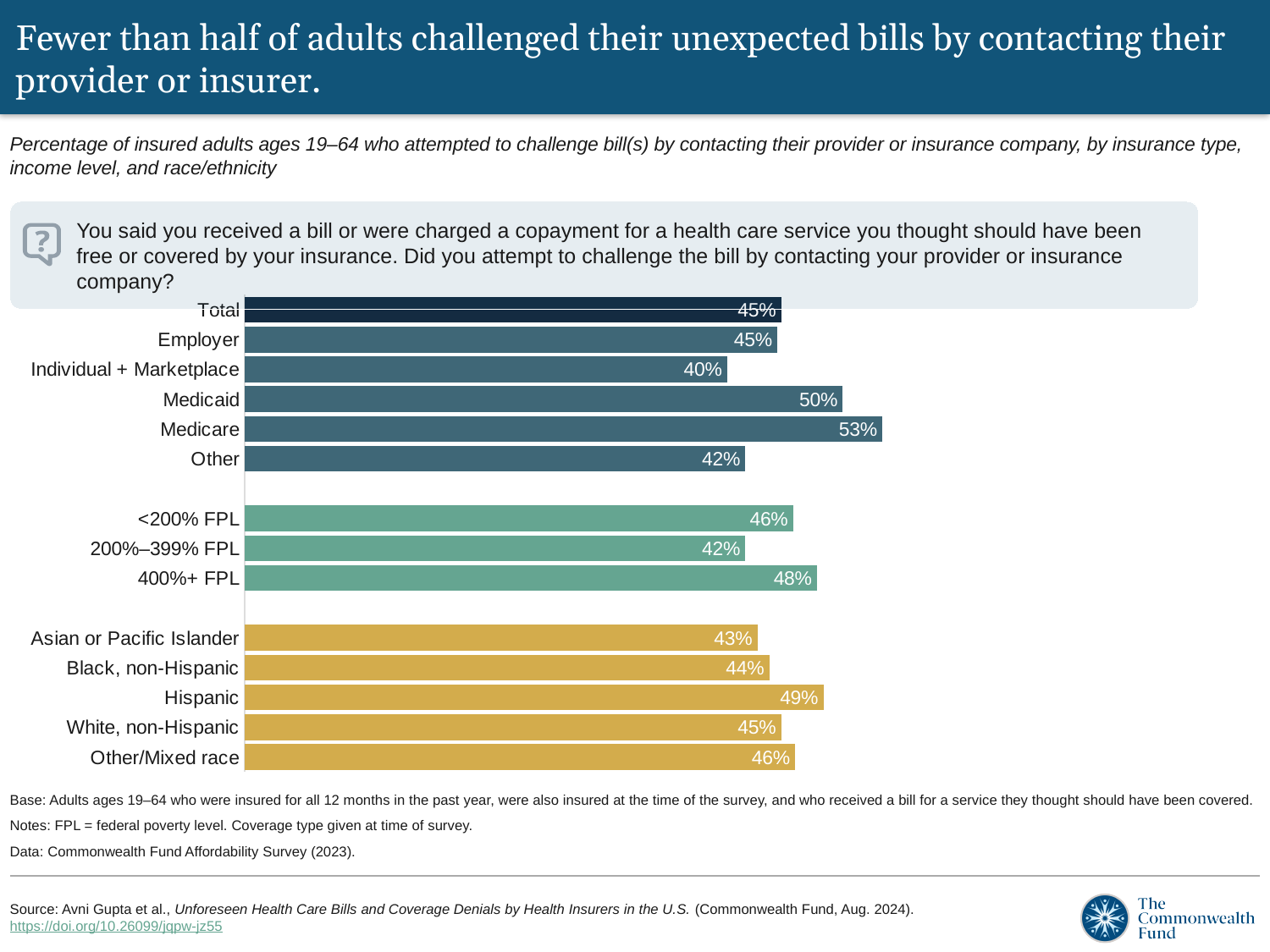

# Fewer than half of adults challenged their unexpected bills by contacting their provider or insurer.
Percentage of insured adults ages 19–64 who attempted to challenge bill(s) by contacting their provider or insurance company, by insurance type, income level, and race/ethnicity

You said you received a bill or were charged a copayment for a health care service you thought should have been free or covered by your insurance. Did you attempt to challenge the bill by contacting your provider or insurance company?

### Chart

| Category | Percent |
|---|---|
| Other/Mixed race | 0.4617 |
| White, non-Hispanic | 0.45 |
| Hispanic | 0.4854 |
| Black, non-Hispanic | 0.44 |
| Asian or Pacific Islander | 0.43 |
|  | None |
| 400%+ FPL | 0.48 |
| 200%–399% FPL | 0.42 |
| <200% FPL | 0.46 |
|  | None |
| Other | 0.42 |
| Medicare | 0.5347 |
| Medicaid | 0.5016 |
| Individual + Marketplace | 0.4047 |
| Employer | 0.4467 |
| Total | 0.45 |
Base: Adults ages 19–64 who were insured for all 12 months in the past year, were also insured at the time of the survey, and who received a bill for a service they thought should have been covered.
Notes: FPL = federal poverty level. Coverage type given at time of survey.
Data: Commonwealth Fund Affordability Survey (2023).